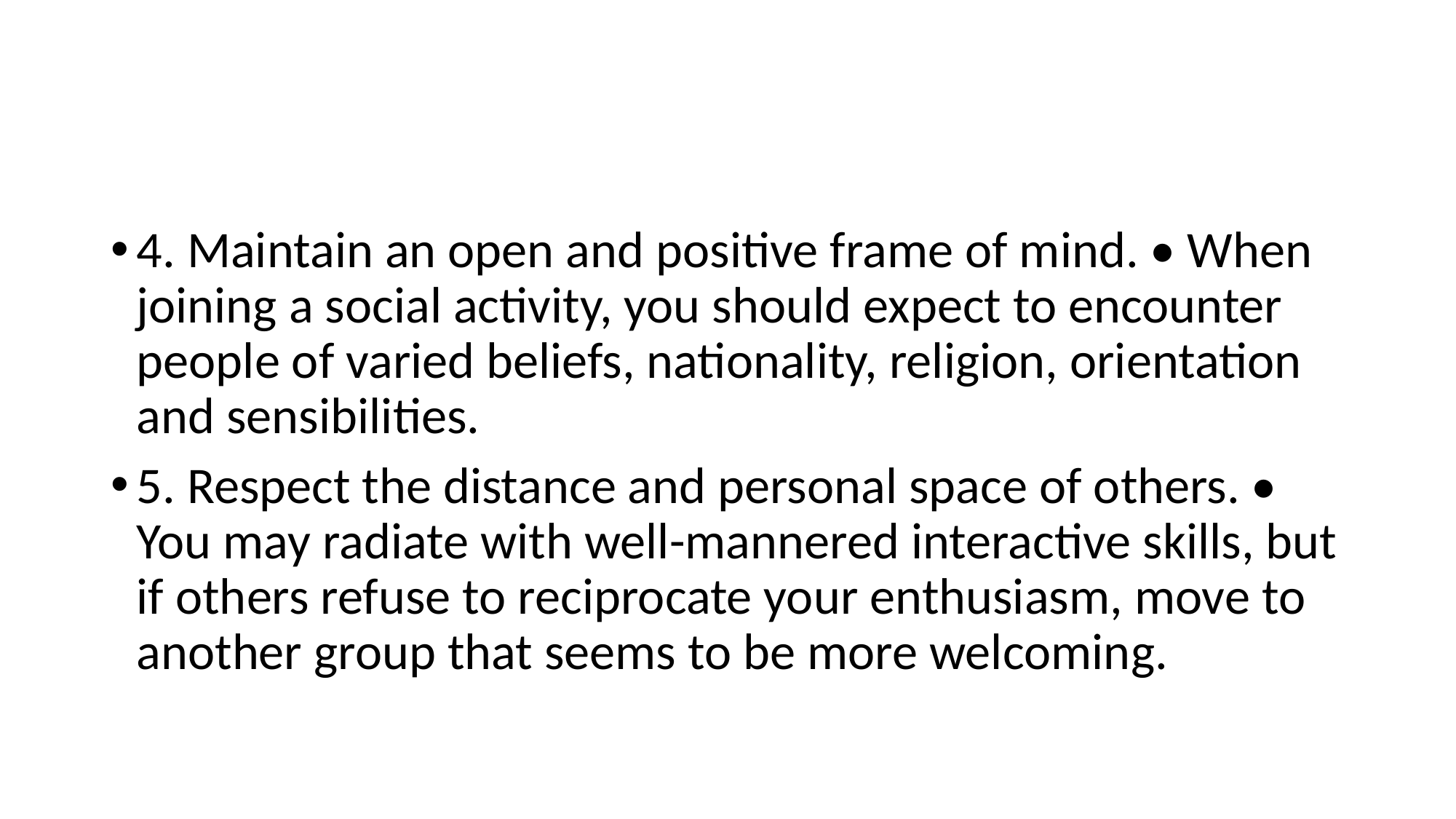

#
4. Maintain an open and positive frame of mind. • When joining a social activity, you should expect to encounter people of varied beliefs, nationality, religion, orientation and sensibilities.
5. Respect the distance and personal space of others. • You may radiate with well-mannered interactive skills, but if others refuse to reciprocate your enthusiasm, move to another group that seems to be more welcoming.